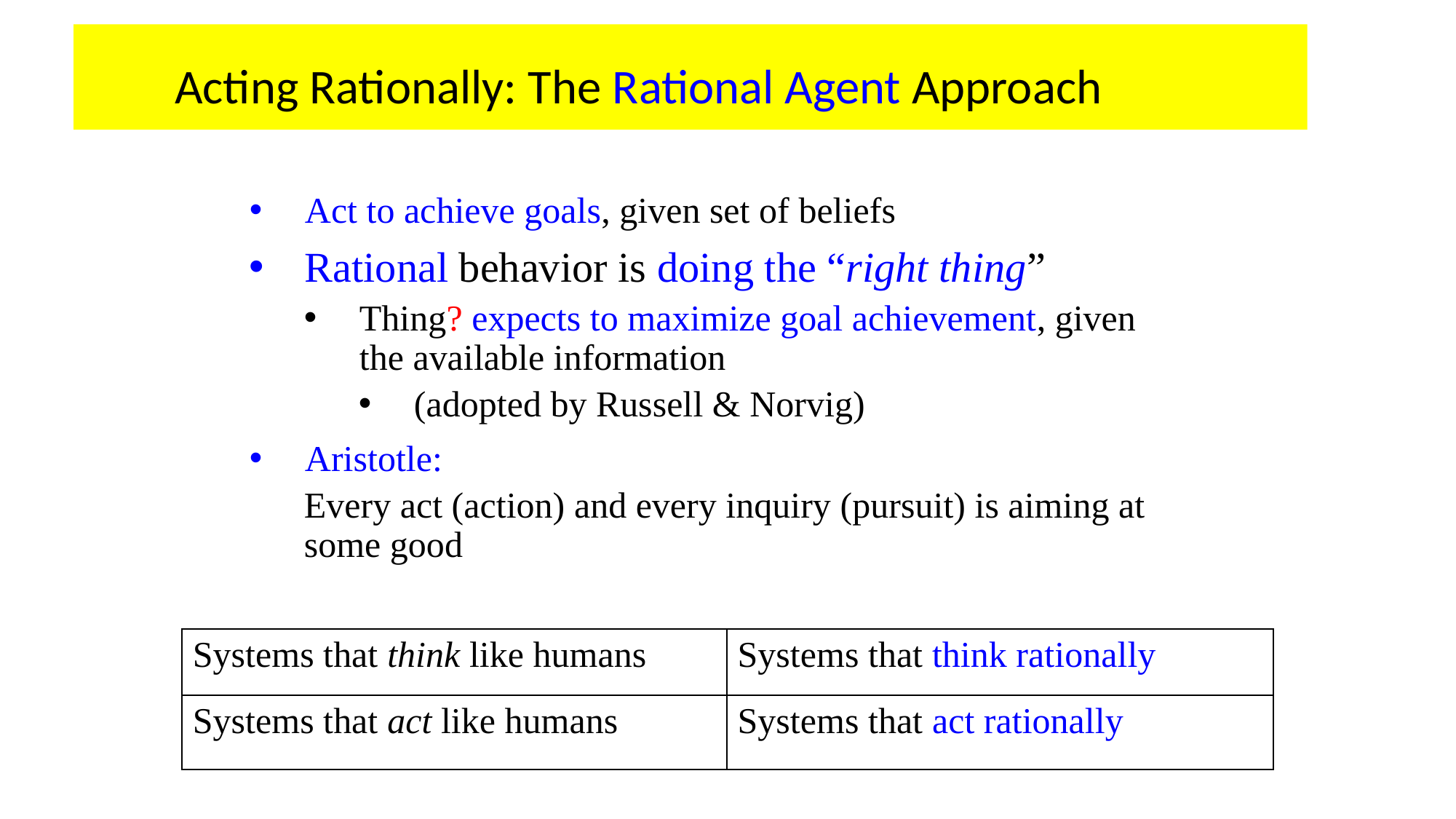

# Acting Rationally: The Rational Agent Approach

Act to achieve goals, given set of beliefs
Rational behavior is doing the “right thing”
Thing? expects to maximize goal achievement, given the available information
(adopted by Russell & Norvig)
Aristotle:
Every act (action) and every inquiry (pursuit) is aiming at some good
| Systems that think like humans | Systems that think rationally |
| --- | --- |
| Systems that act like humans | Systems that act rationally |